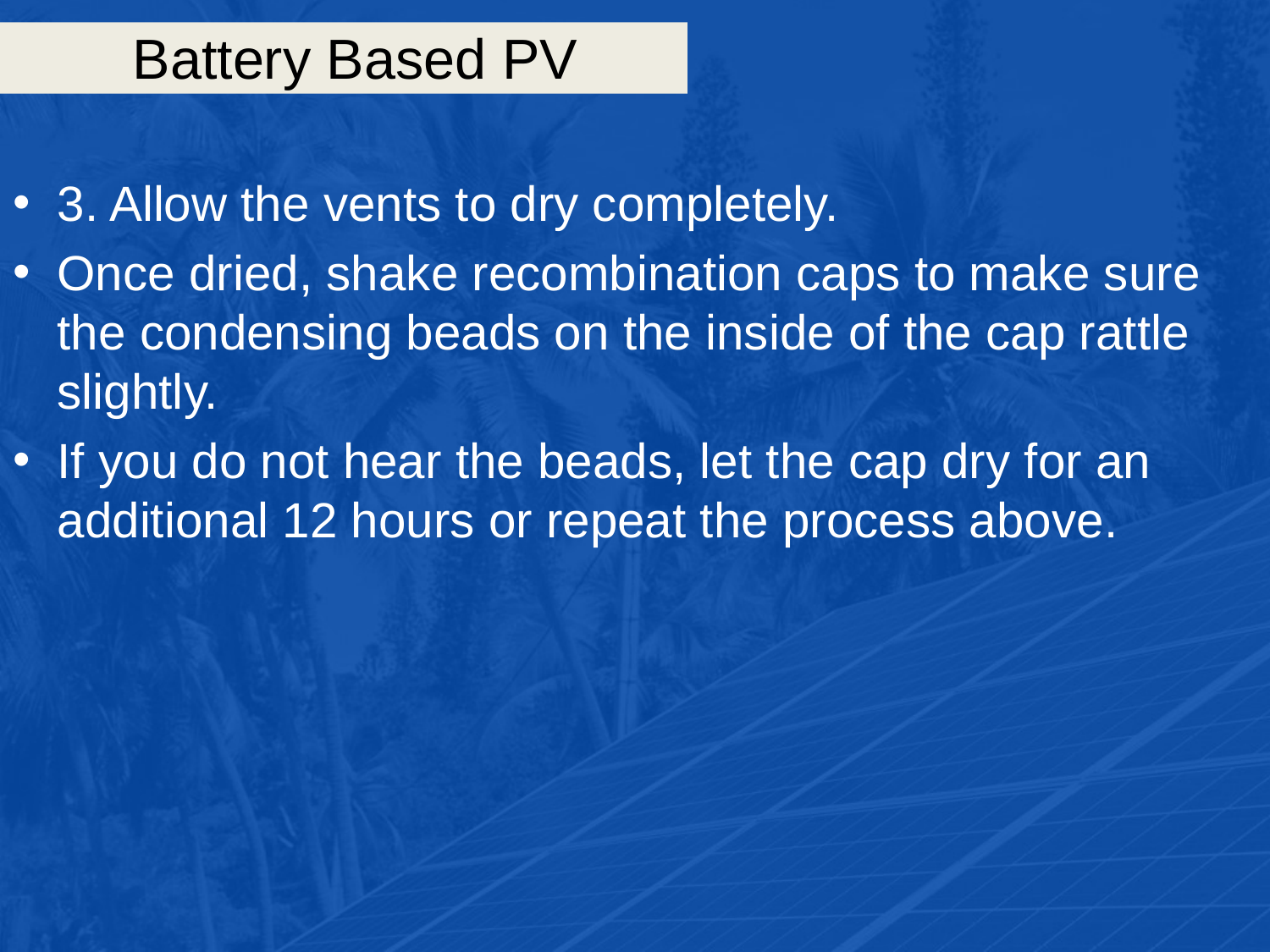

# Battery Based PV
3. Allow the vents to dry completely.
Once dried, shake recombination caps to make sure the condensing beads on the inside of the cap rattle slightly.
If you do not hear the beads, let the cap dry for an additional 12 hours or repeat the process above.